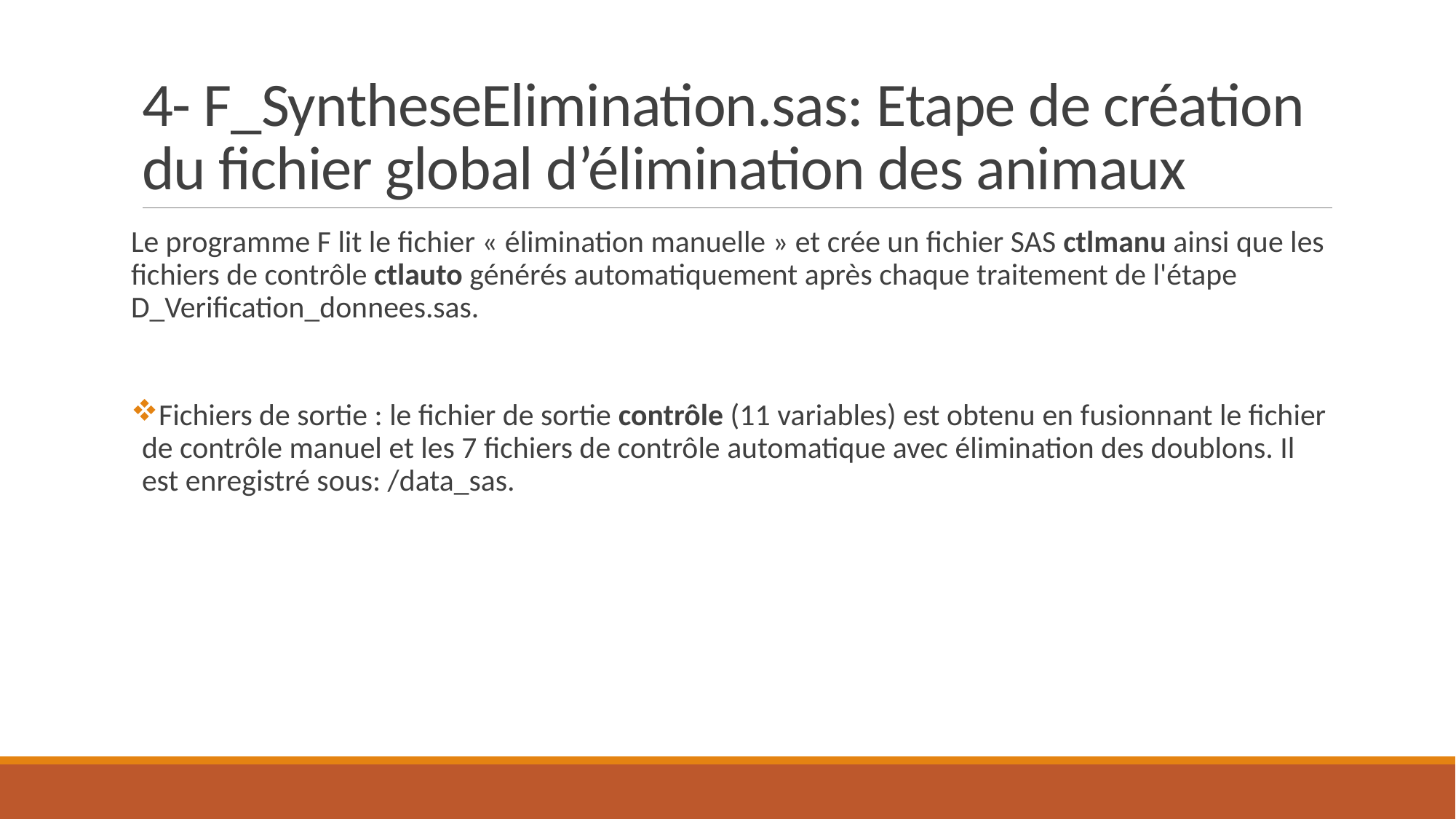

# 4- F_SyntheseElimination.sas: Etape de création du fichier global d’élimination des animaux
Le programme F lit le fichier « élimination manuelle » et crée un fichier SAS ctlmanu ainsi que les fichiers de contrôle ctlauto générés automatiquement après chaque traitement de l'étape D_Verification_donnees.sas.

Fichiers de sortie : le fichier de sortie contrôle (11 variables) est obtenu en fusionnant le fichier de contrôle manuel et les 7 fichiers de contrôle automatique avec élimination des doublons. Il est enregistré sous: /data_sas.